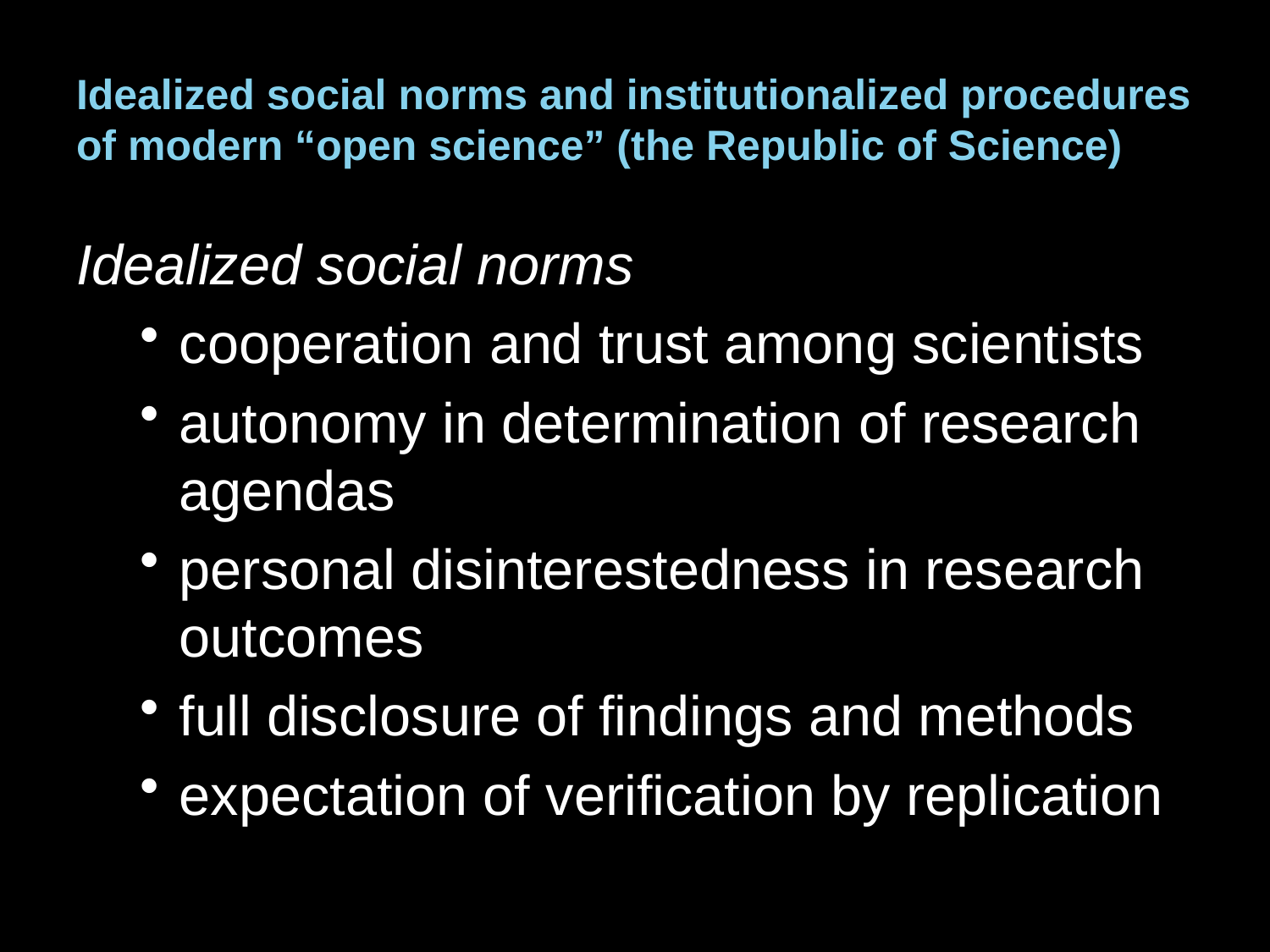

# Idealized social norms and institutionalized procedures of modern “open science” (the Republic of Science)
Idealized social norms
cooperation and trust among scientists
autonomy in determination of research agendas
personal disinterestedness in research outcomes
full disclosure of findings and methods
expectation of verification by replication